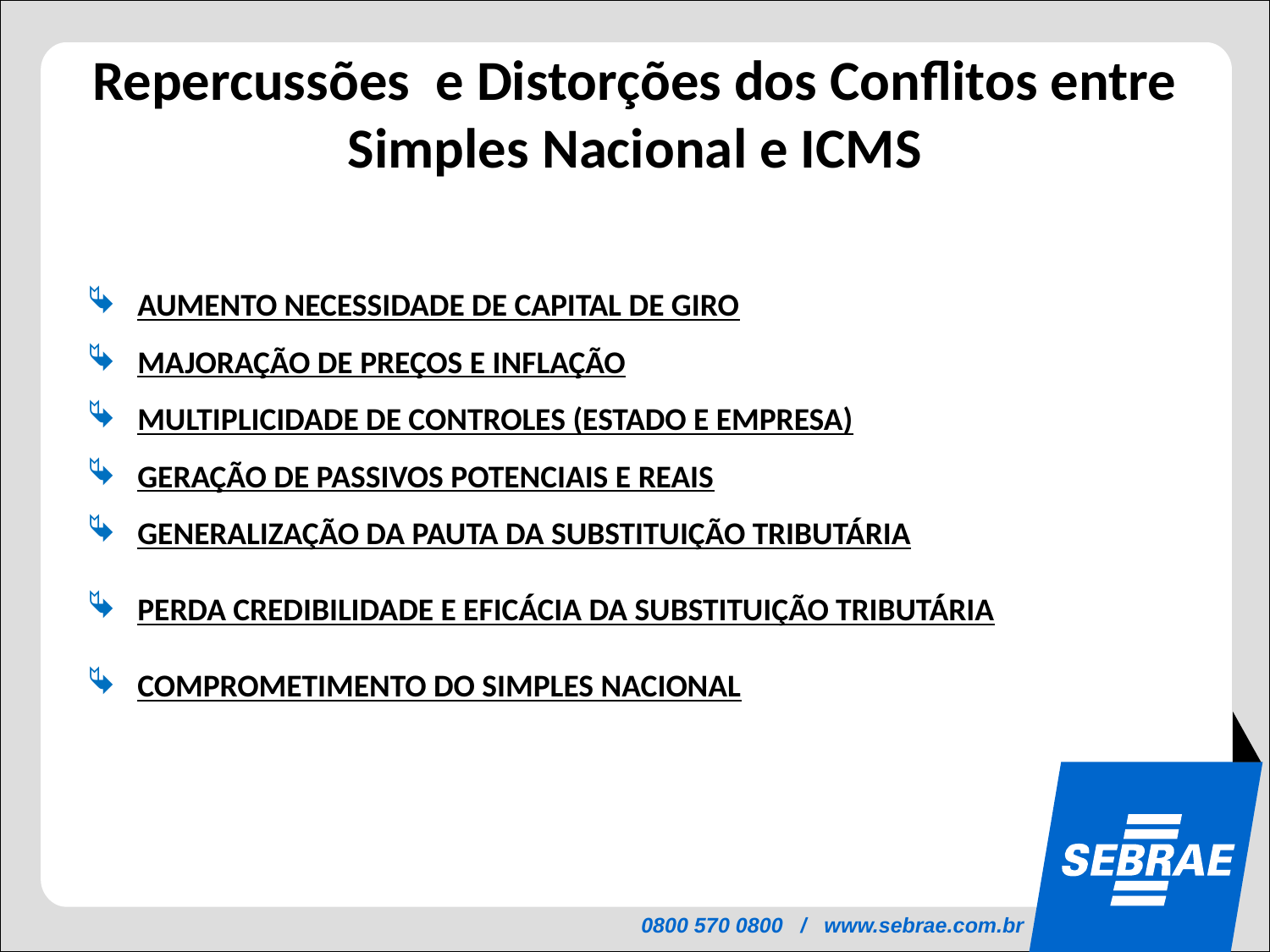

Repercussões  e Distorções dos Conflitos entre Simples Nacional e ICMS

AUMENTO NECESSIDADE DE CAPITAL DE GIRO
MAJORAÇÃO DE PREÇOS E INFLAÇÃO
MULTIPLICIDADE DE CONTROLES (ESTADO E EMPRESA)
GERAÇÃO DE PASSIVOS POTENCIAIS E REAIS
GENERALIZAÇÃO DA PAUTA DA SUBSTITUIÇÃO TRIBUTÁRIA
PERDA CREDIBILIDADE E EFICÁCIA DA SUBSTITUIÇÃO TRIBUTÁRIA
COMPROMETIMENTO DO SIMPLES NACIONAL